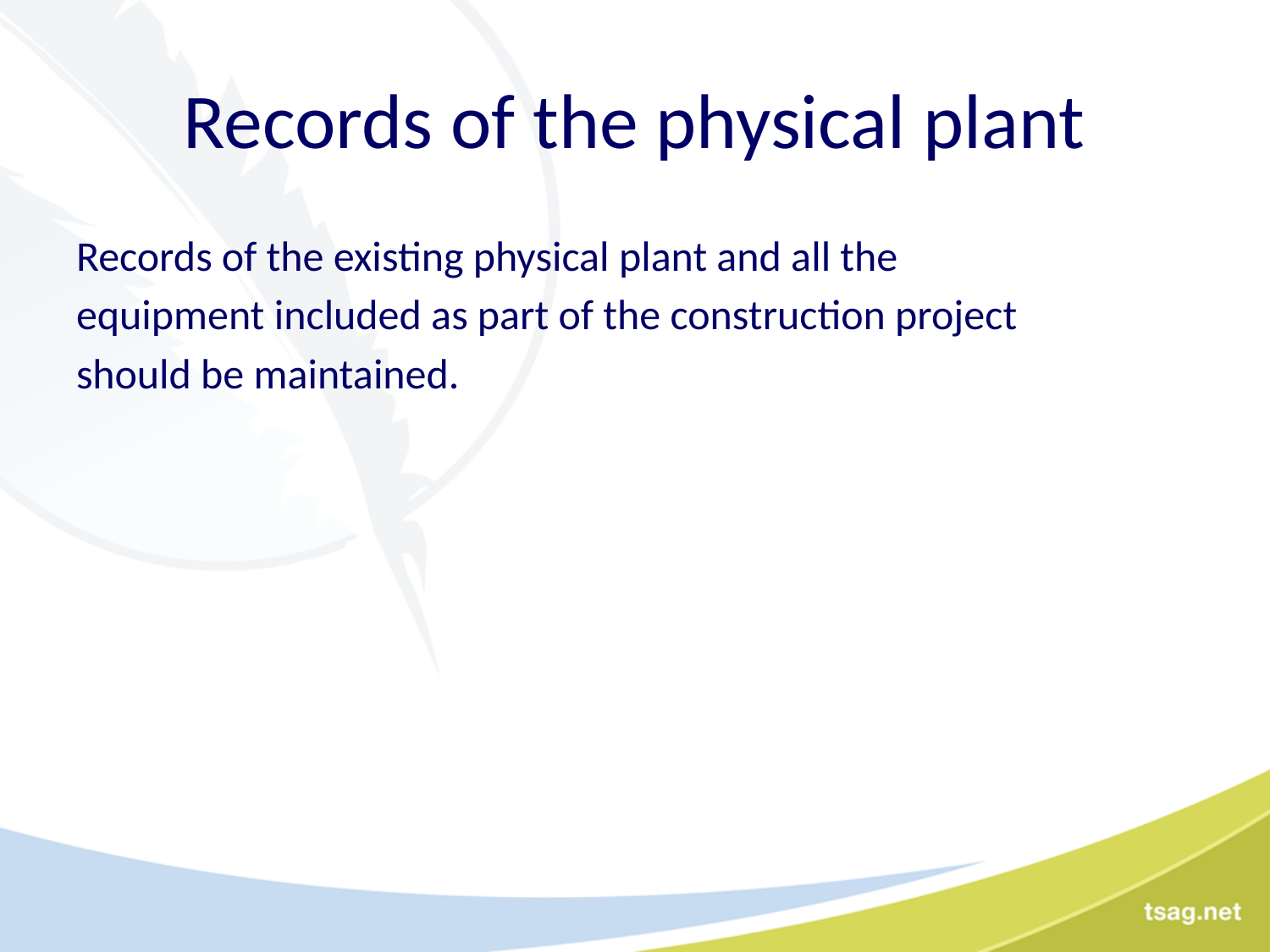

# Records of the physical plant
Records of the existing physical plant and all the
equipment included as part of the construction project
should be maintained.